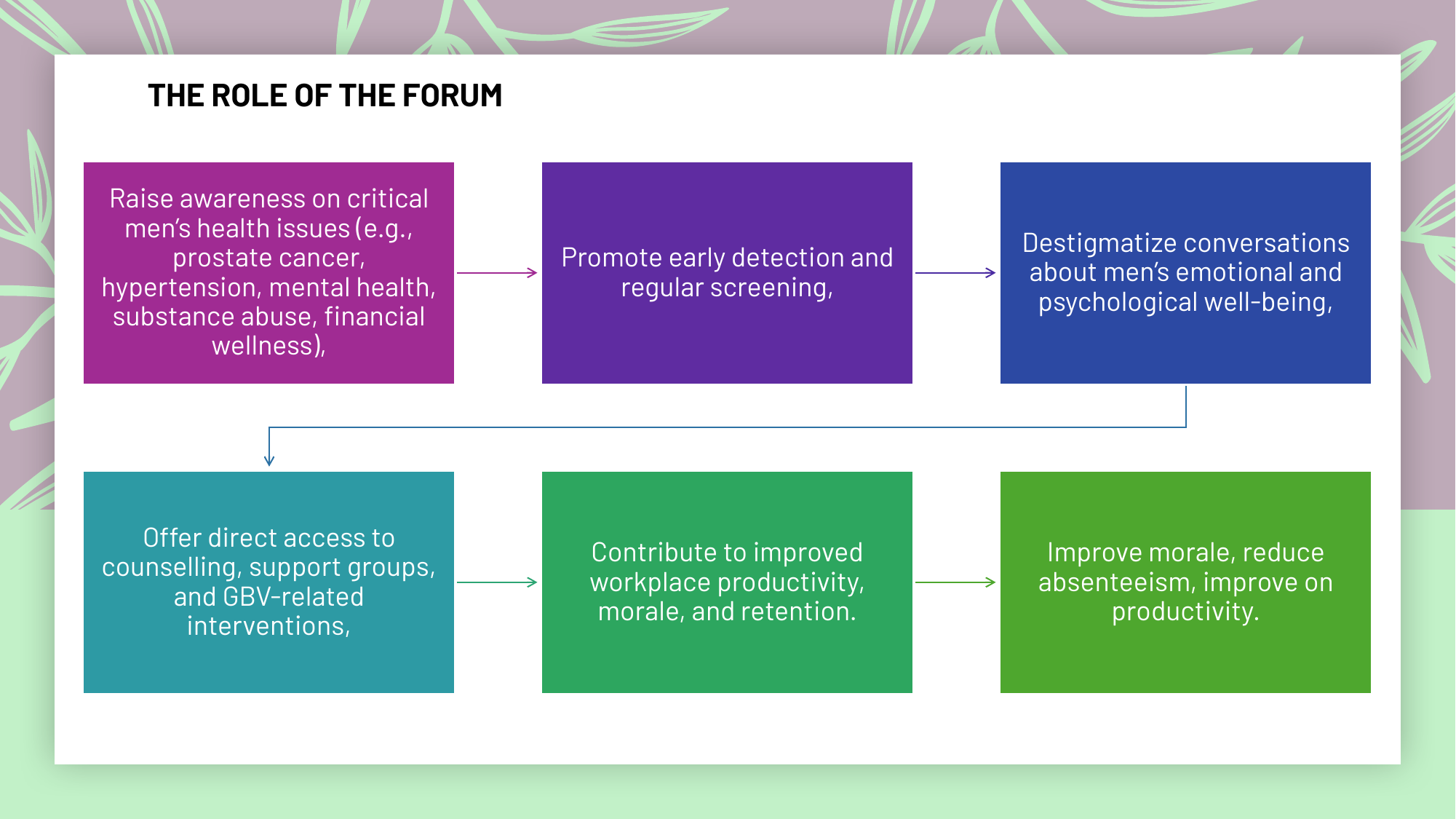

# THE ROLE OF THE FORUM

Raise awareness on critical men’s health issues (e.g., prostate cancer, hypertension, mental health, substance abuse, financial wellness),

Promote early detection and regular screening,

Destigmatize conversations about men’s emotional and psychological well-being,

Offer direct access to counselling, support groups, and GBV-related interventions,

Contribute to improved workplace productivity, morale, and retention.
Improve morale, reduce absenteeism, improve on productivity.